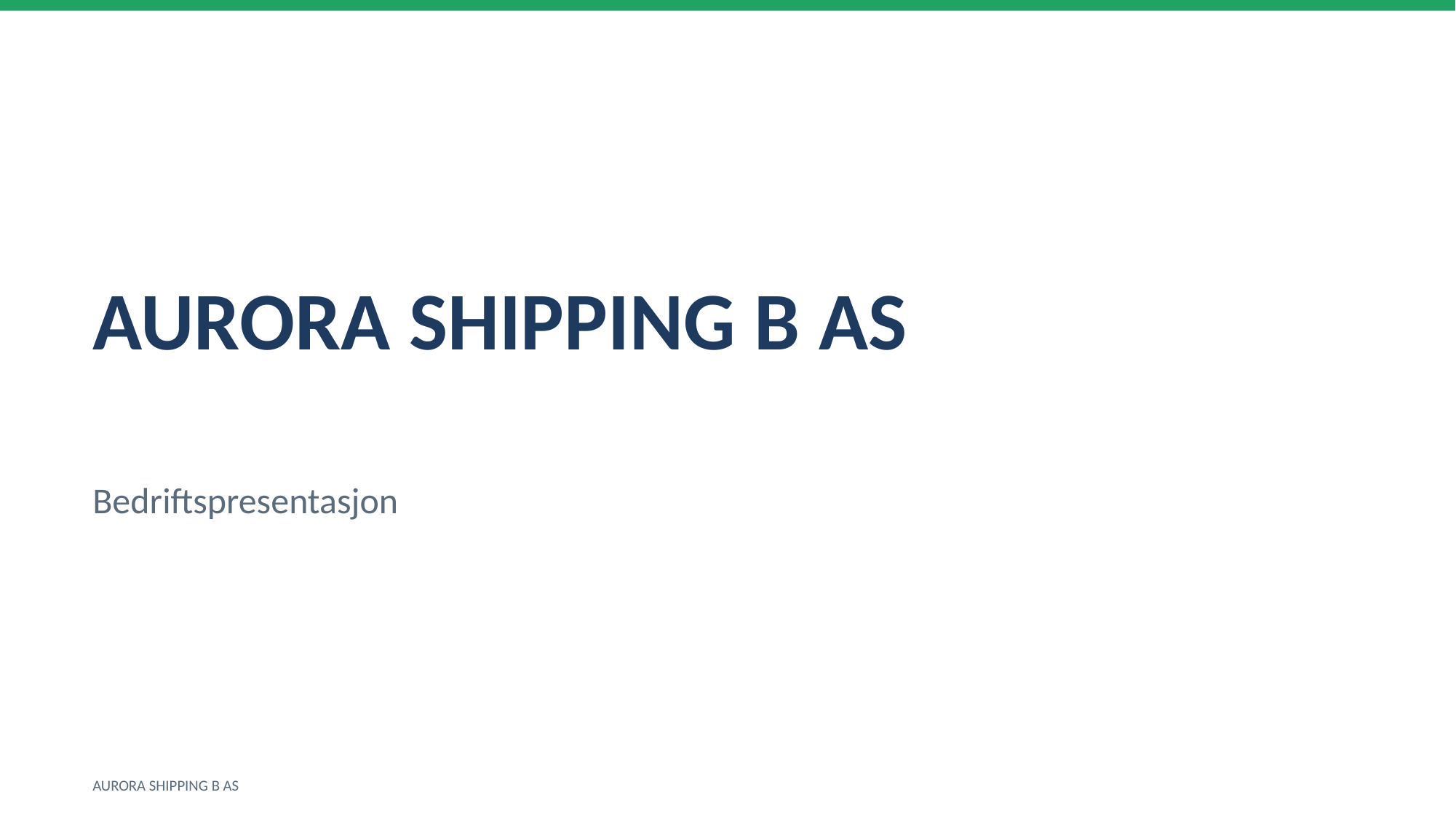

AURORA SHIPPING B AS
Bedriftspresentasjon
AURORA SHIPPING B AS